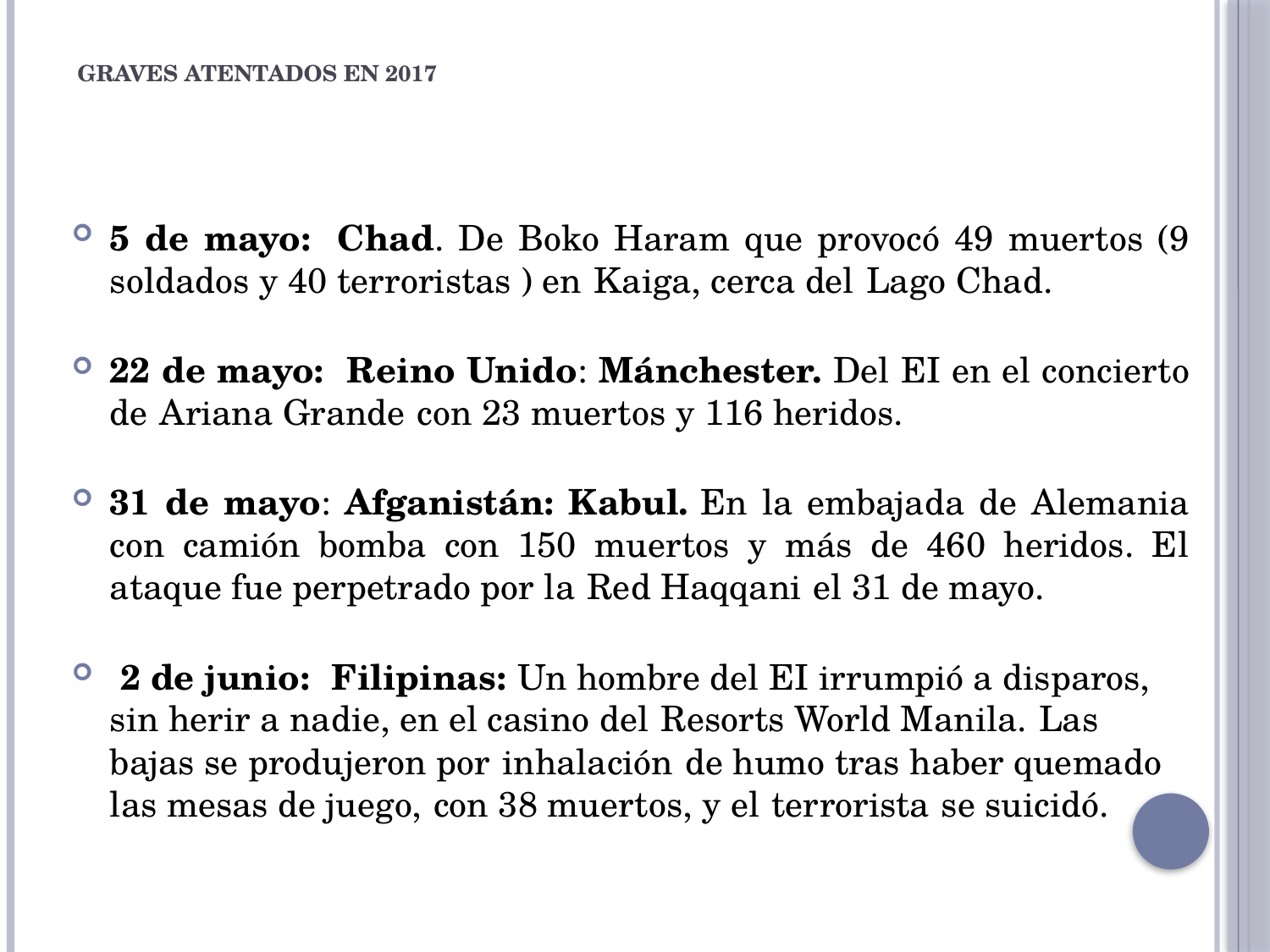

# Graves atentados en 2017

5 de mayo:  Chad. De Boko Haram que provocó 49 muertos (9 soldados y 40 terroristas ) en Kaiga, cerca del Lago Chad.

22 de mayo:  Reino Unido: Mánchester. Del EI en el concierto de Ariana Grande con 23 muertos y 116 heridos.

31 de mayo: Afganistán: Kabul. En la embajada de Alemania con camión bomba con 150 muertos y más de 460 heridos. El ataque fue perpetrado por la Red Haqqani el 31 de mayo.

 2 de junio:  Filipinas: Un hombre del EI irrumpió a disparos, sin herir a nadie, en el casino del Resorts World Manila. Las bajas se produjeron por inhalación de humo tras haber quemado las mesas de juego, con 38 muertos, y el terrorista se suicidó.